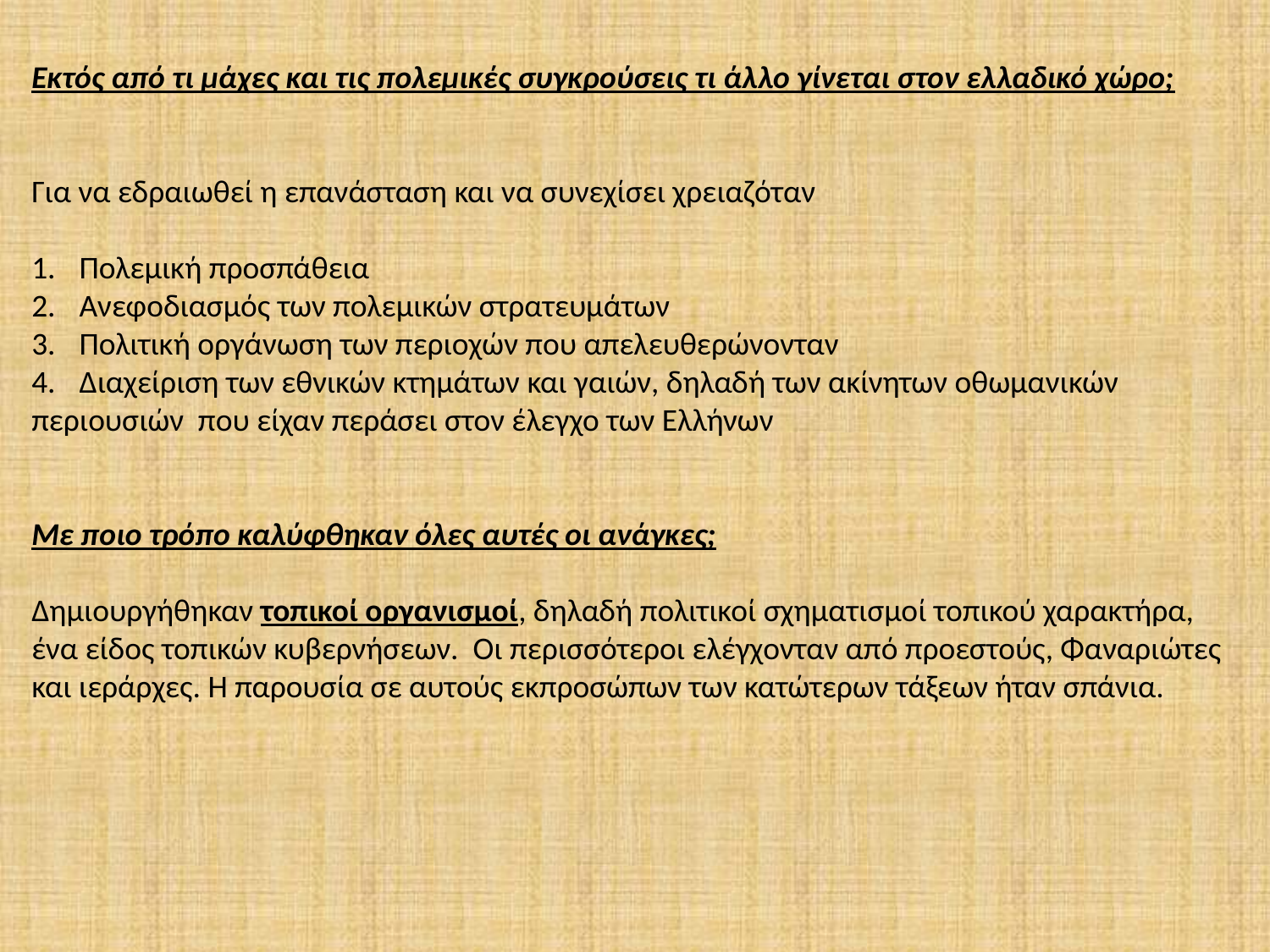

Εκτός από τι μάχες και τις πολεμικές συγκρούσεις τι άλλο γίνεται στον ελλαδικό χώρο;

Για να εδραιωθεί η επανάσταση και να συνεχίσει χρειαζόταν

Πολεμική προσπάθεια
Ανεφοδιασμός των πολεμικών στρατευμάτων
Πολιτική οργάνωση των περιοχών που απελευθερώνονταν
Διαχείριση των εθνικών κτημάτων και γαιών, δηλαδή των ακίνητων οθωμανικών
περιουσιών  που είχαν περάσει στον έλεγχο των Ελλήνων

Με ποιο τρόπο καλύφθηκαν όλες αυτές οι ανάγκες;

Δημιουργήθηκαν τοπικοί οργανισμοί, δηλαδή πολιτικοί σχηματισμοί τοπικού χαρακτήρα,
ένα είδος τοπικών κυβερνήσεων.  Οι περισσότεροι ελέγχονταν από προεστούς, Φαναριώτες
και ιεράρχες. Η παρουσία σε αυτούς εκπροσώπων των κατώτερων τάξεων ήταν σπάνια.